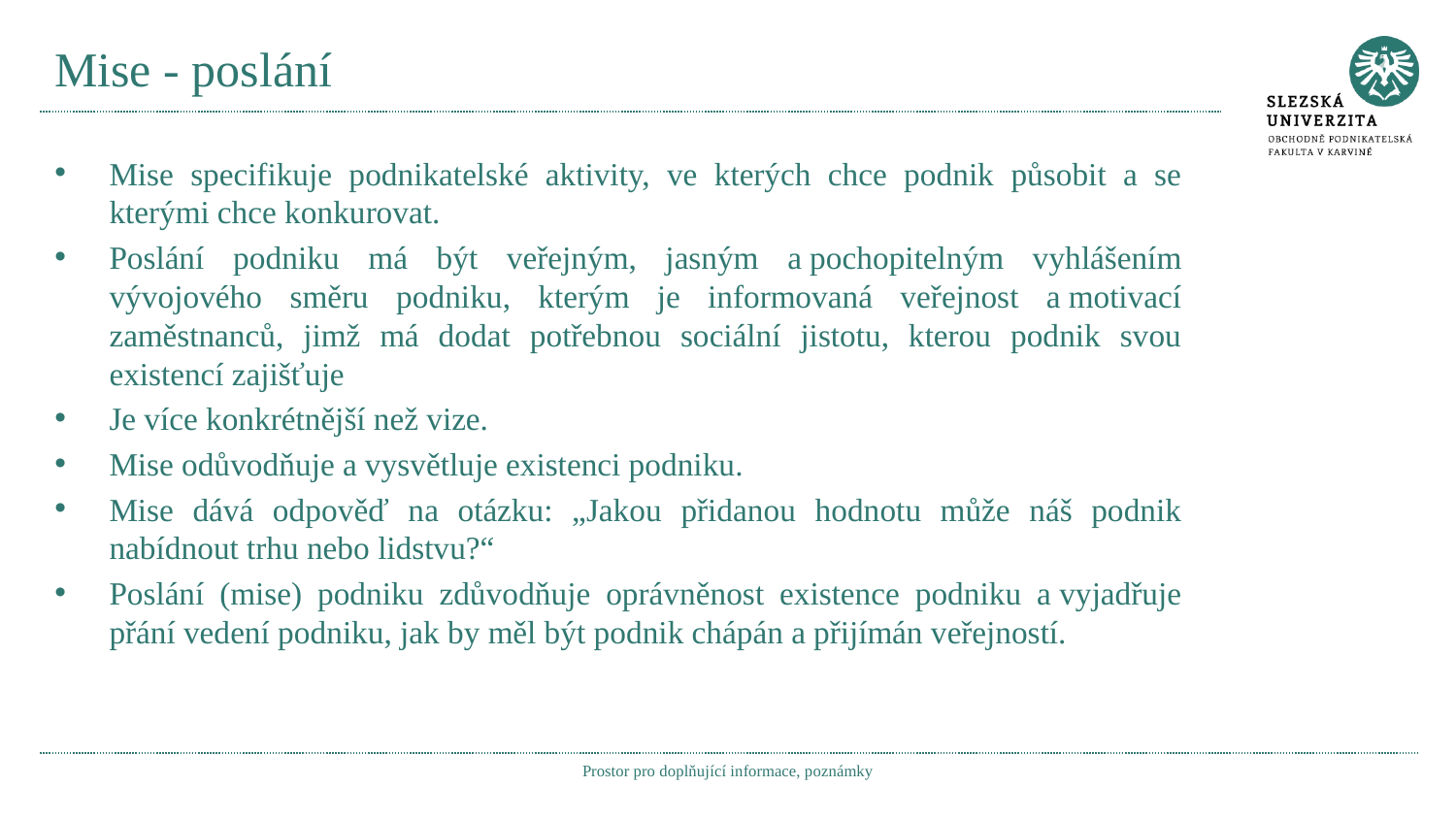

# Mise - poslání
Mise specifikuje podnikatelské aktivity, ve kterých chce podnik působit a se kterými chce konkurovat.
Poslání podniku má být veřejným, jasným a pochopitelným vyhlášením vývojového směru podniku, kterým je informovaná veřejnost a motivací zaměstnanců, jimž má dodat potřebnou sociální jistotu, kterou podnik svou existencí zajišťuje
Je více konkrétnější než vize.
Mise odůvodňuje a vysvětluje existenci podniku.
Mise dává odpověď na otázku: „Jakou přidanou hodnotu může náš podnik nabídnout trhu nebo lidstvu?“
Poslání (mise) podniku zdůvodňuje oprávněnost existence podniku a vyjadřuje přání vedení podniku, jak by měl být podnik chápán a přijímán veřejností.
Prostor pro doplňující informace, poznámky